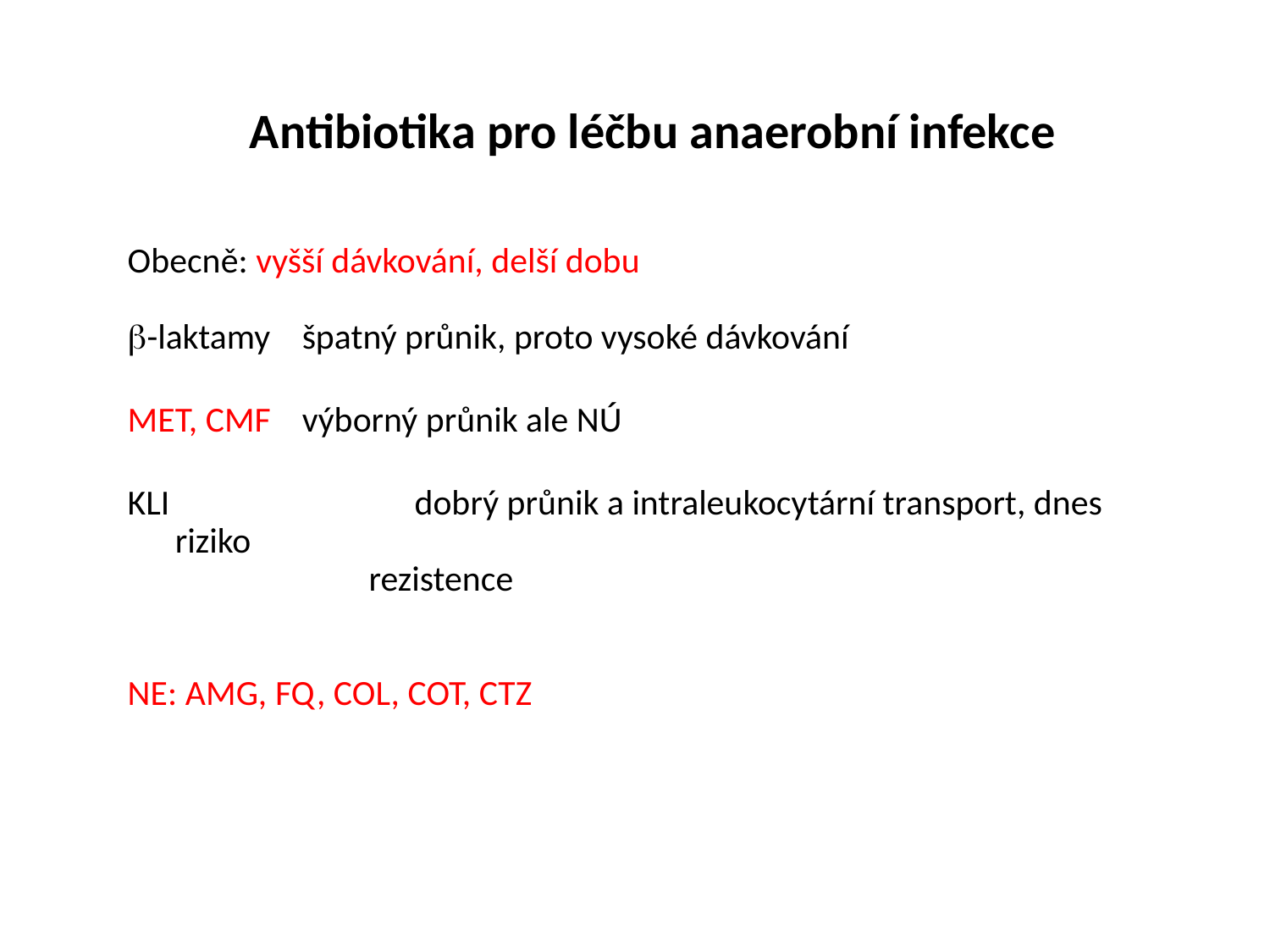

# Antibiotika pro léčbu anaerobní infekce
Obecně: vyšší dávkování, delší dobu

β-laktamy	špatný průnik, proto vysoké dávkování

MET, CMF	výborný průnik ale NÚ

KLI 	              dobrý průnik a intraleukocytární transport, dnes riziko
                              rezistence

NE: AMG, FQ, COL, COT, CTZ